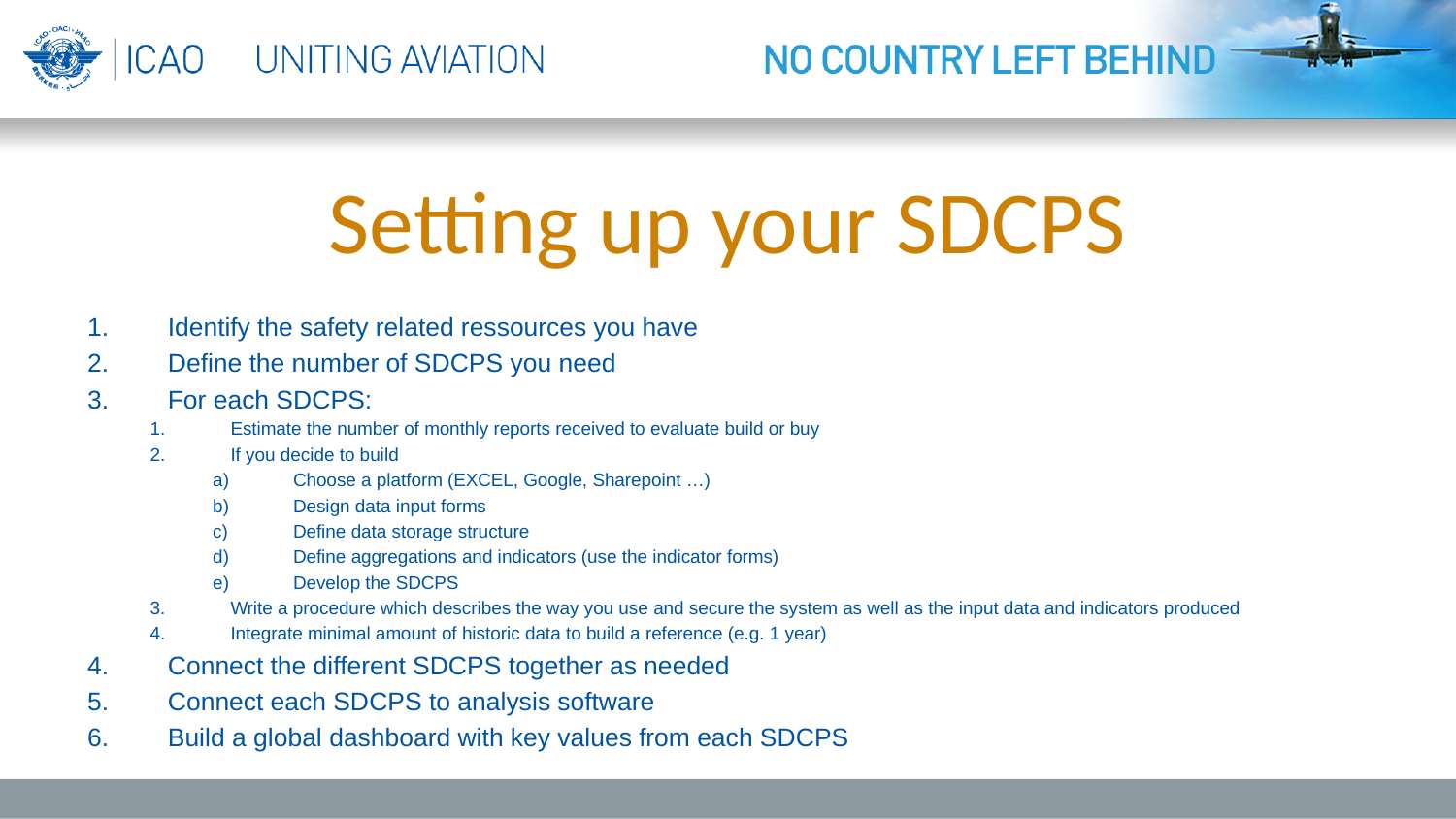

# Setting up your SDCPS
Identify the safety related ressources you have
Define the number of SDCPS you need
For each SDCPS:
Estimate the number of monthly reports received to evaluate build or buy
If you decide to build
Choose a platform (EXCEL, Google, Sharepoint …)
Design data input forms
Define data storage structure
Define aggregations and indicators (use the indicator forms)
Develop the SDCPS
Write a procedure which describes the way you use and secure the system as well as the input data and indicators produced
Integrate minimal amount of historic data to build a reference (e.g. 1 year)
Connect the different SDCPS together as needed
Connect each SDCPS to analysis software
Build a global dashboard with key values from each SDCPS